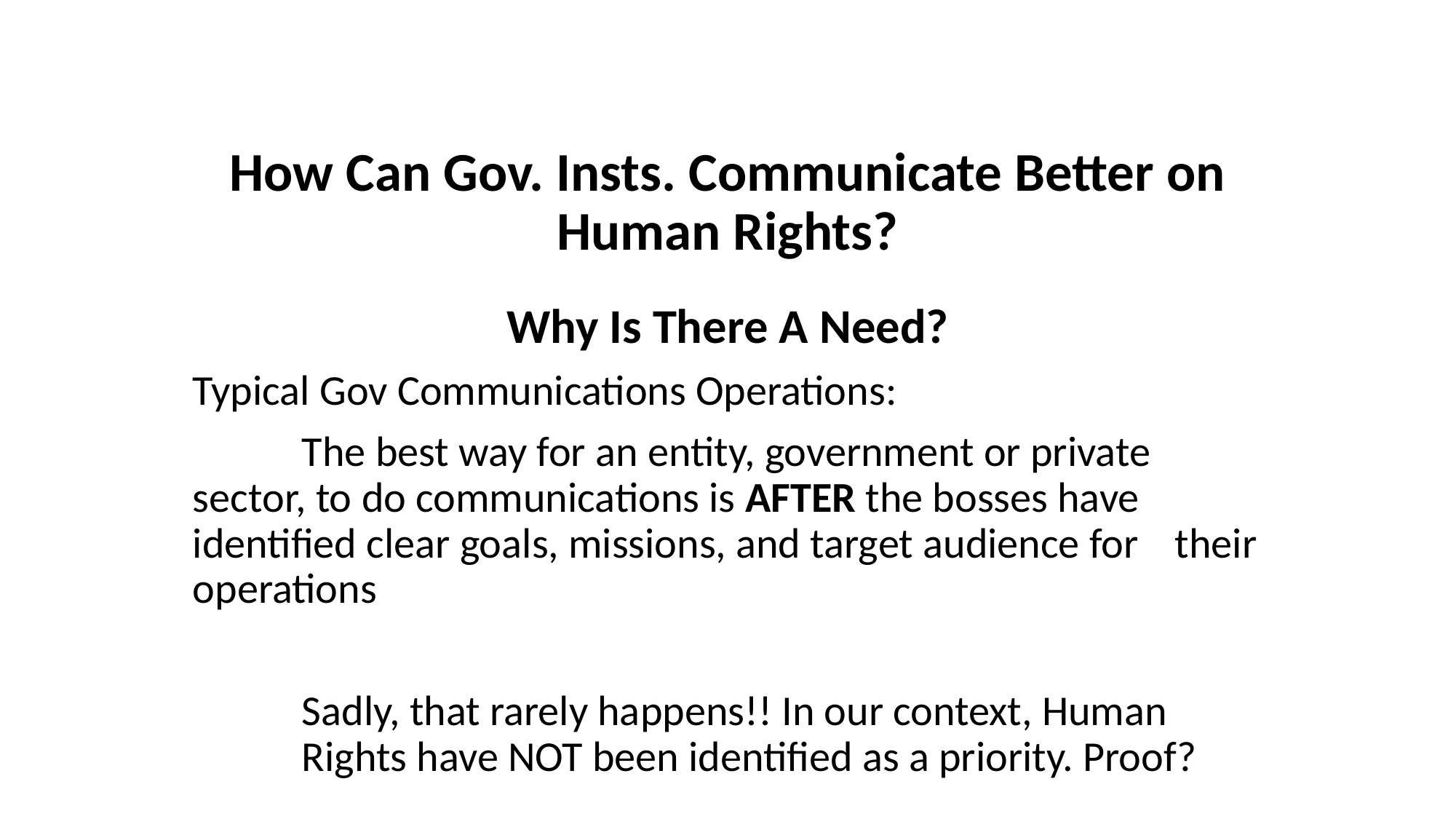

# How Can Gov. Insts. Communicate Better on Human Rights?
Why Is There A Need?
Typical Gov Communications Operations:
	The best way for an entity, government or private 	sector, to do communications is AFTER the bosses have 	identified clear goals, missions, and target audience for 	their operations

	Sadly, that rarely happens!! In our context, Human 	Rights have NOT been identified as a priority. Proof?